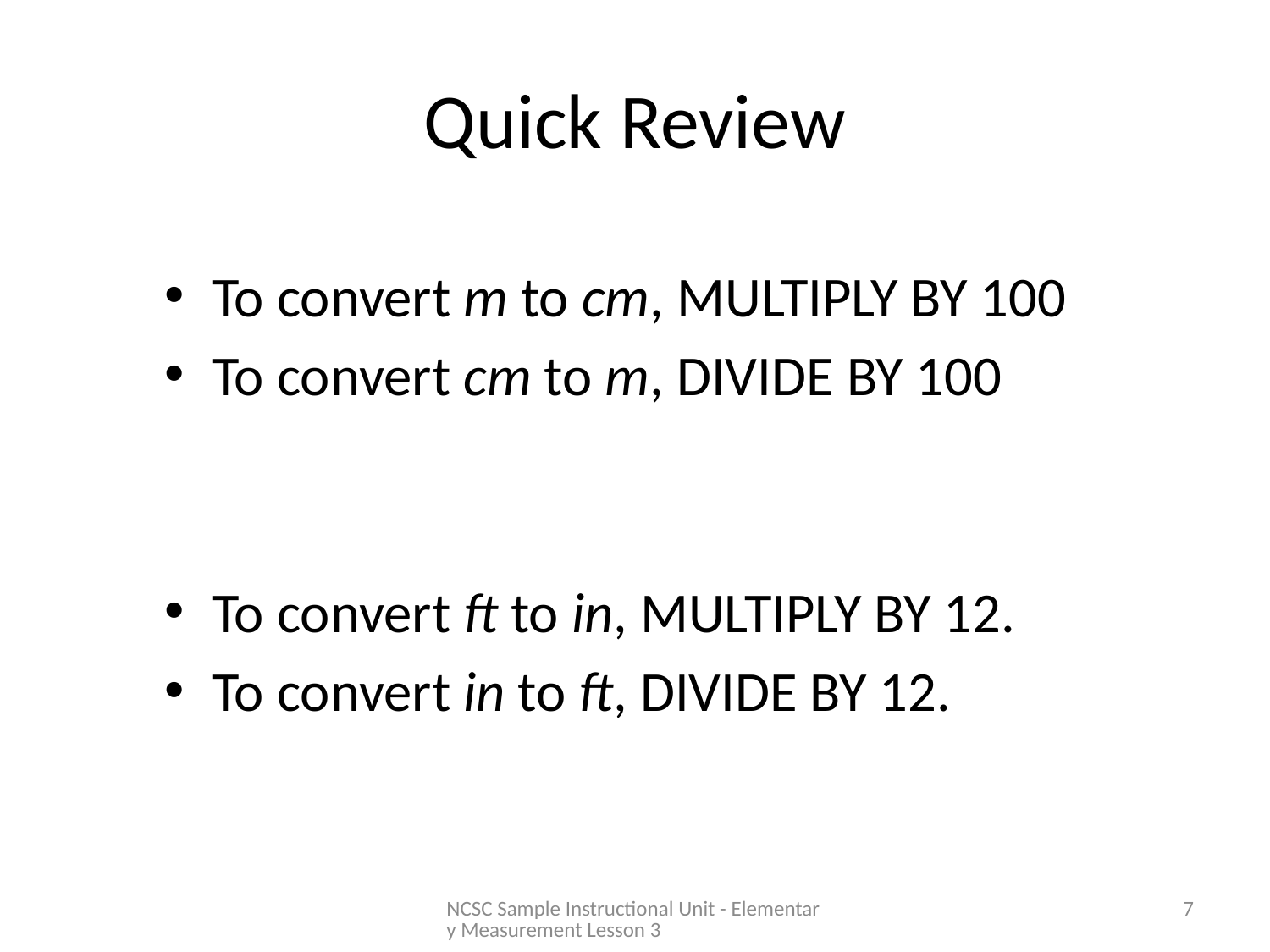

# Quick Review
To convert m to cm, MULTIPLY BY 100
To convert cm to m, DIVIDE BY 100

To convert ft to in, MULTIPLY BY 12.
To convert in to ft, DIVIDE BY 12.
NCSC Sample Instructional Unit - Elementary Measurement Lesson 3
7